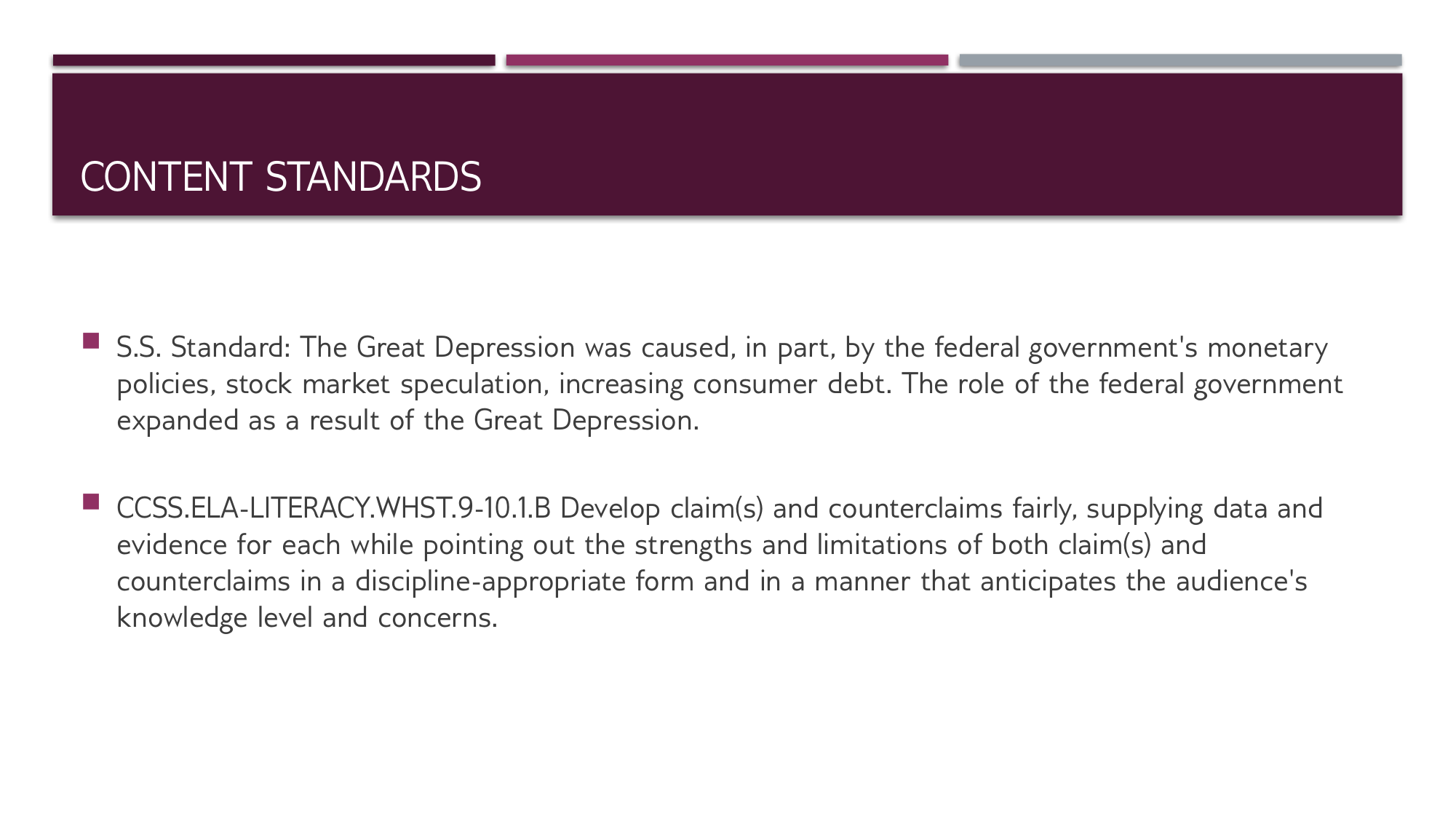

# Content standards
S.S. Standard: The Great Depression was caused, in part, by the federal government's monetary policies, stock market speculation, increasing consumer debt. The role of the federal government expanded as a result of the Great Depression.
CCSS.ELA-LITERACY.WHST.9-10.1.B Develop claim(s) and counterclaims fairly, supplying data and evidence for each while pointing out the strengths and limitations of both claim(s) and counterclaims in a discipline-appropriate form and in a manner that anticipates the audience's knowledge level and concerns.